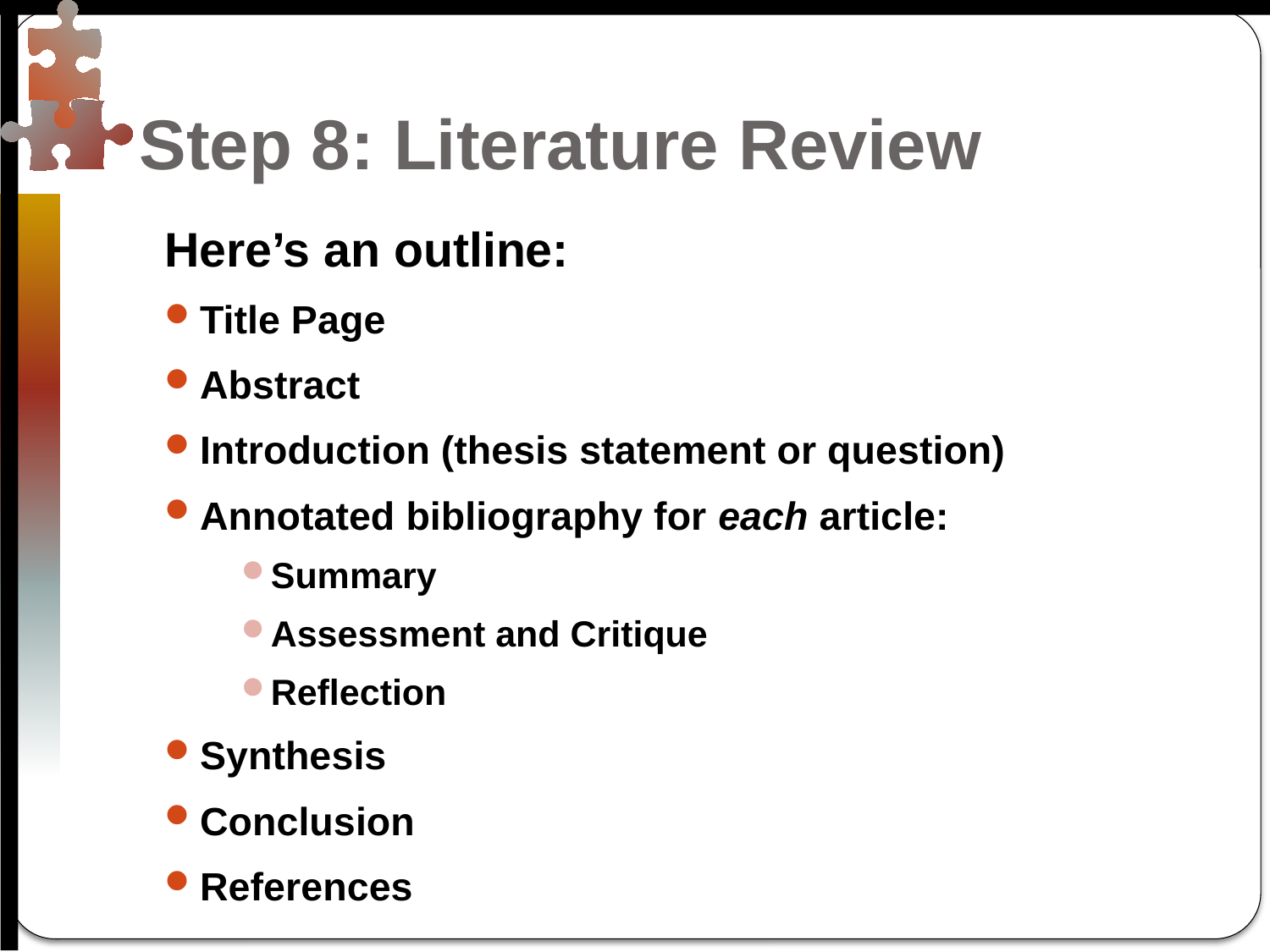

# Step 8: Literature Review
Here’s an outline:
Title Page
Abstract
Introduction (thesis statement or question)
Annotated bibliography for each article:
Summary
Assessment and Critique
Reflection
Synthesis
Conclusion
References